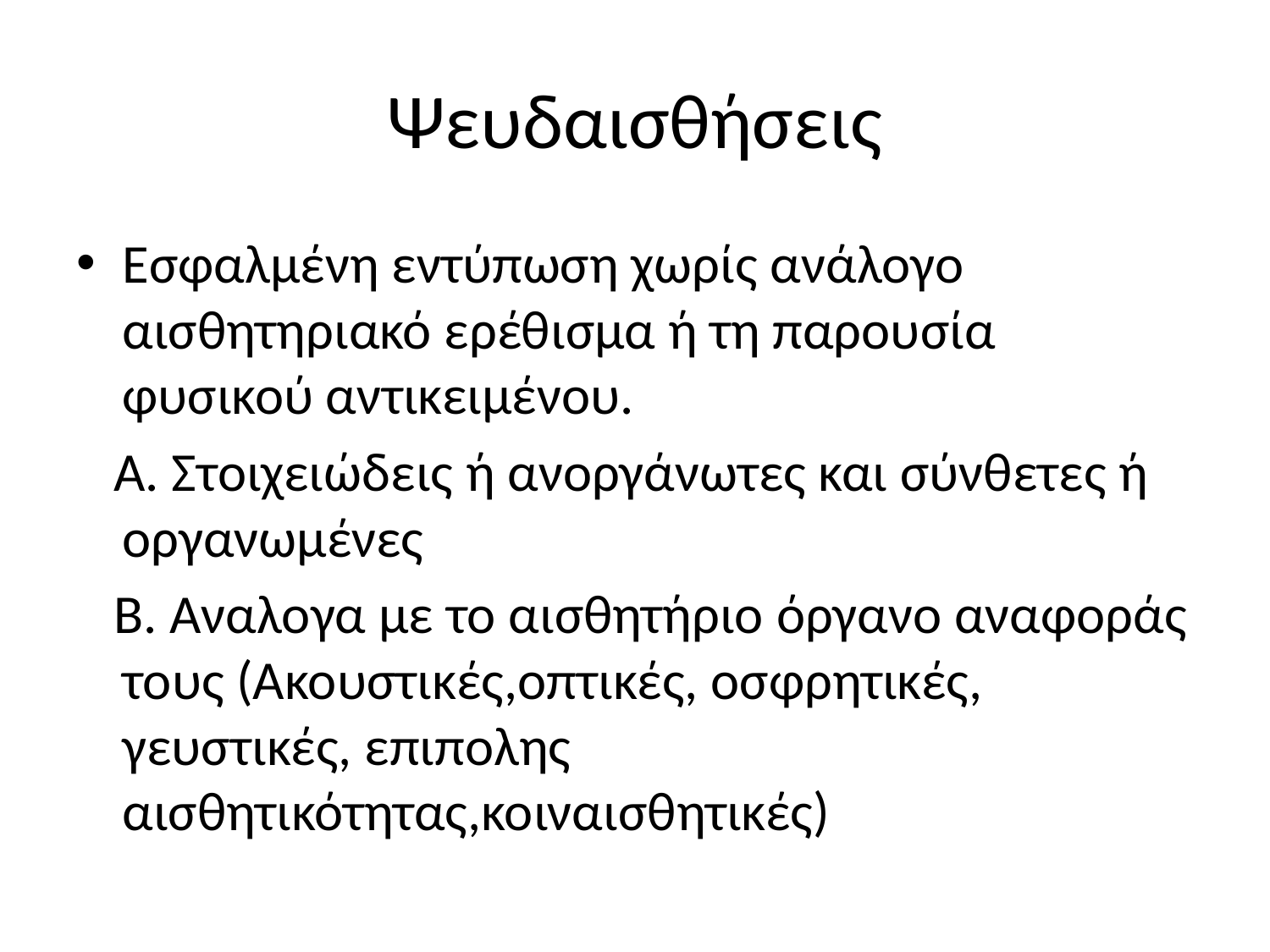

# Ψευδαισθήσεις
Εσφαλμένη εντύπωση χωρίς ανάλογο αισθητηριακό ερέθισμα ή τη παρουσία φυσικού αντικειμένου.
   Α. Στοιχειώδεις ή ανοργάνωτες και σύνθετες ή οργανωμένες
   Β. Αναλογα με το αισθητήριο όργανο αναφοράς τους (Ακουστικές,οπτικές, οσφρητικές, γευστικές, επιπολης αισθητικότητας,κοιναισθητικές)